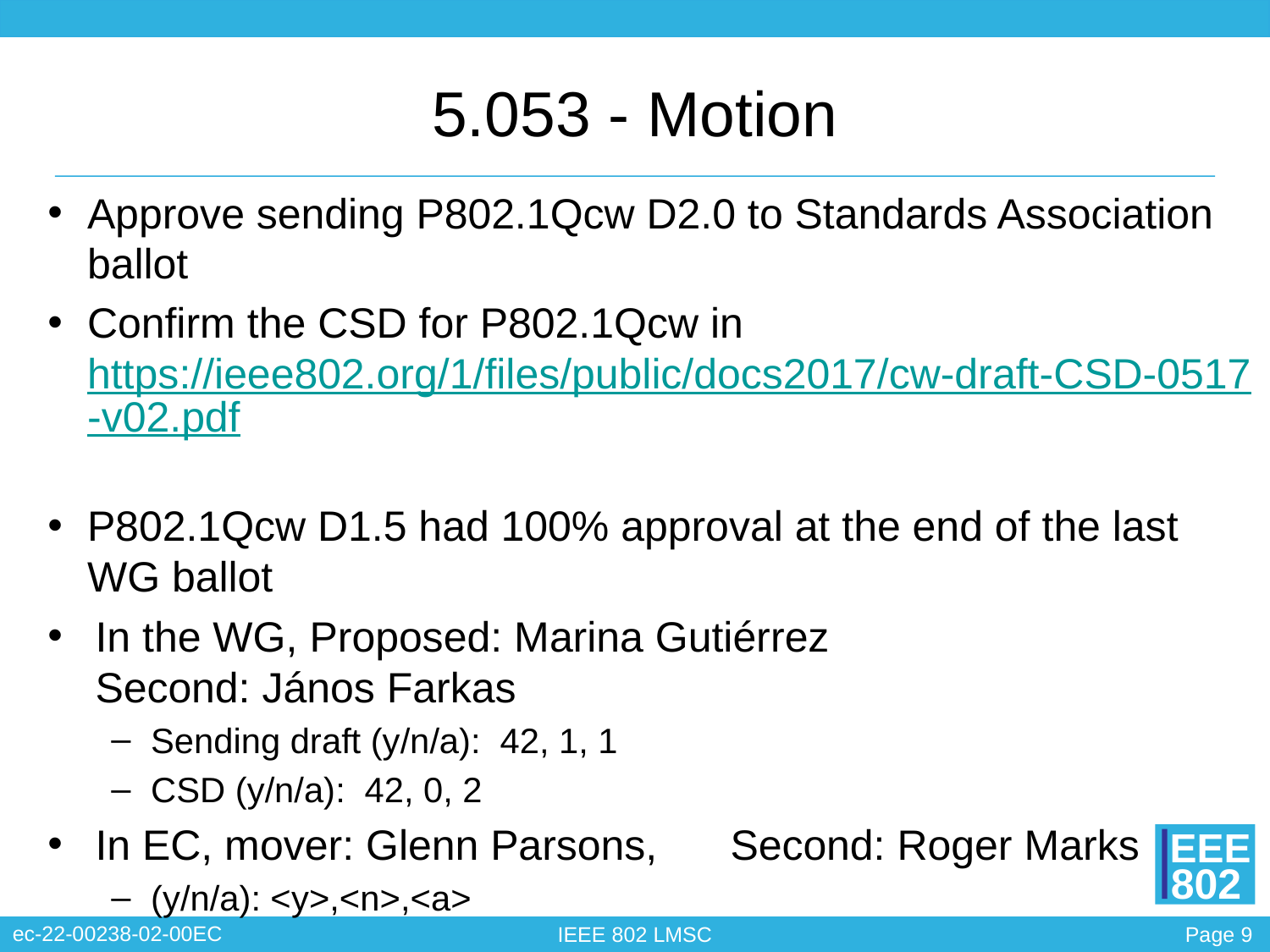

# 5.053 - Motion
Approve sending P802.1Qcw D2.0 to Standards Association ballot
Confirm the CSD for P802.1Qcw in https://ieee802.org/1/files/public/docs2017/cw-draft-CSD-0517-v02.pdf
P802.1Qcw D1.5 had 100% approval at the end of the last WG ballot
In the WG, Proposed: Marina Gutiérrez
Second: János Farkas
Sending draft (y/n/a):  42, 1, 1
CSD (y/n/a):  42, 0, 2
In EC, mover: Glenn Parsons, 	Second: Roger Marks
(y/n/a): <y>,<n>,<a>